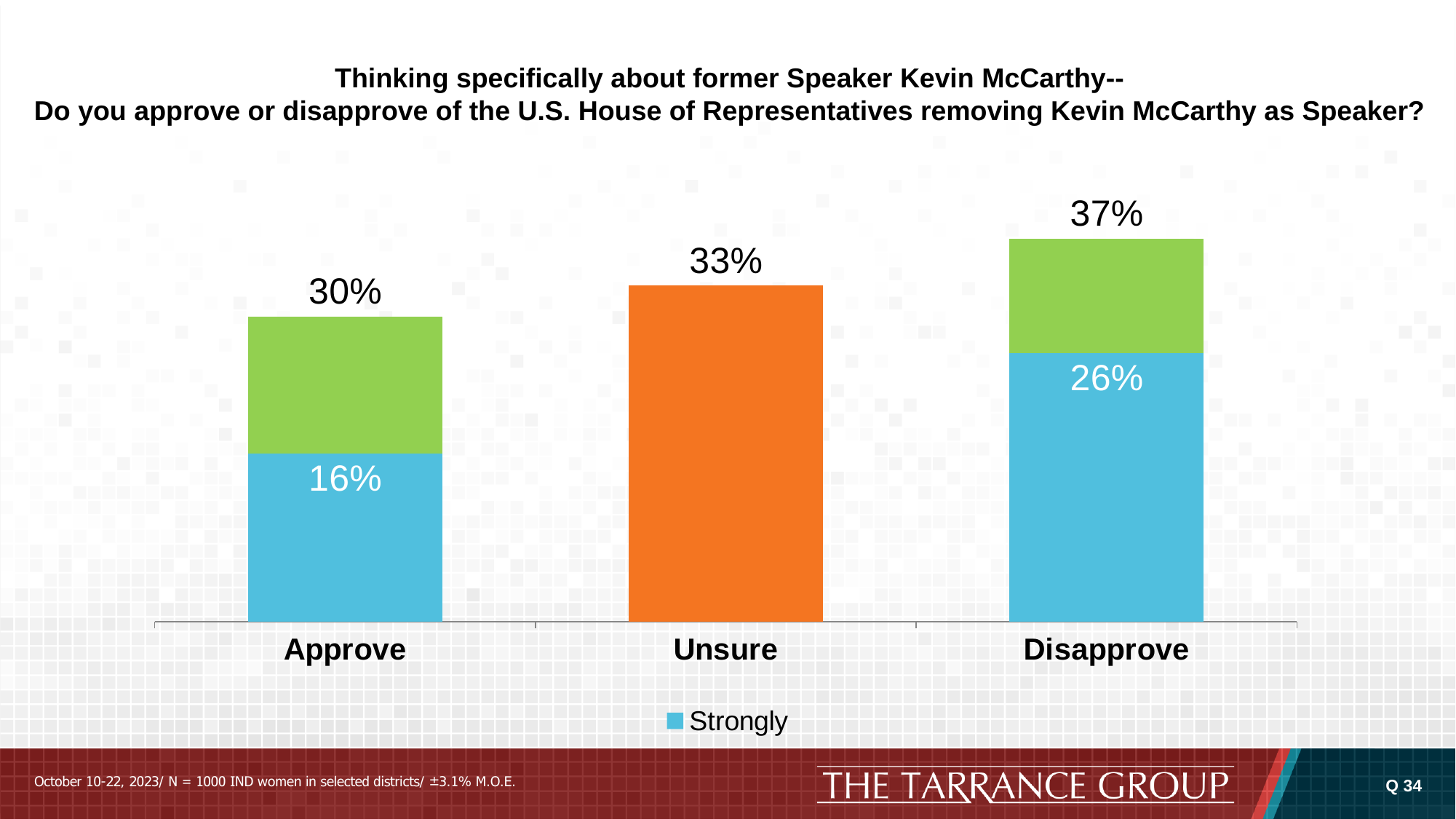

# Thinking specifically about former Speaker Kevin McCarthy-- Do you approve or disapprove of the U.S. House of Representatives removing Kevin McCarthy as Speaker?

### Chart

| Category | Strongly | Column1 | Column2 |
|---|---|---|---|
| Approve | 0.164 | 0.134 | 0.29800000000000004 |
| Unsure | 0.328 | None | 0.328 |
| Disapprove | 0.262 | 0.112 | 0.374 |
Q 34